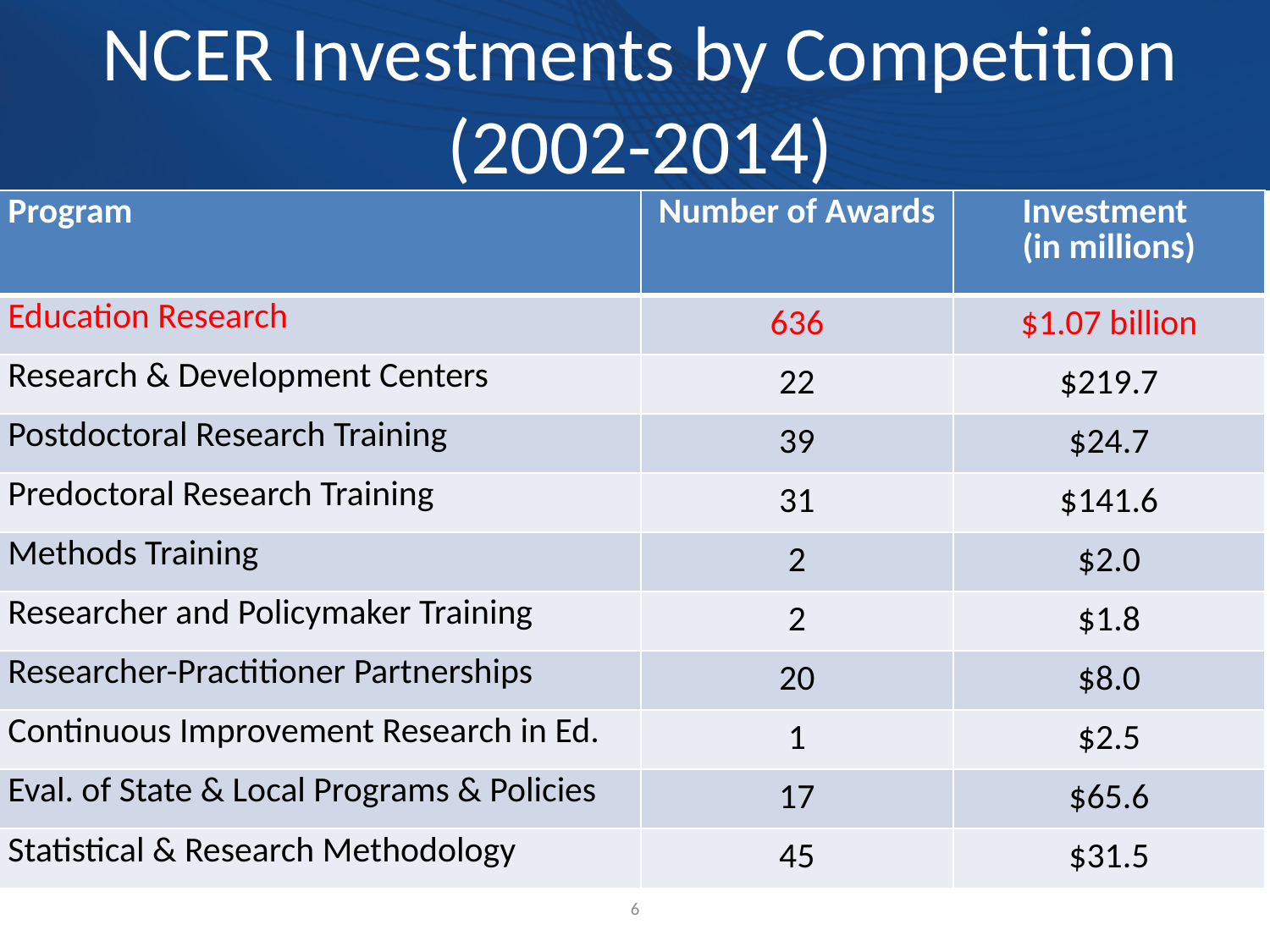

# NCER Investments by Competition (2002-2014)
| Program | Number of Awards | Investment (in millions) |
| --- | --- | --- |
| Education Research | 636 | $1.07 billion |
| Research & Development Centers | 22 | $219.7 |
| Postdoctoral Research Training | 39 | $24.7 |
| Predoctoral Research Training | 31 | $141.6 |
| Methods Training | 2 | $2.0 |
| Researcher and Policymaker Training | 2 | $1.8 |
| Researcher-Practitioner Partnerships | 20 | $8.0 |
| Continuous Improvement Research in Ed. | 1 | $2.5 |
| Eval. of State & Local Programs & Policies | 17 | $65.6 |
| Statistical & Research Methodology | 45 | $31.5 |

6